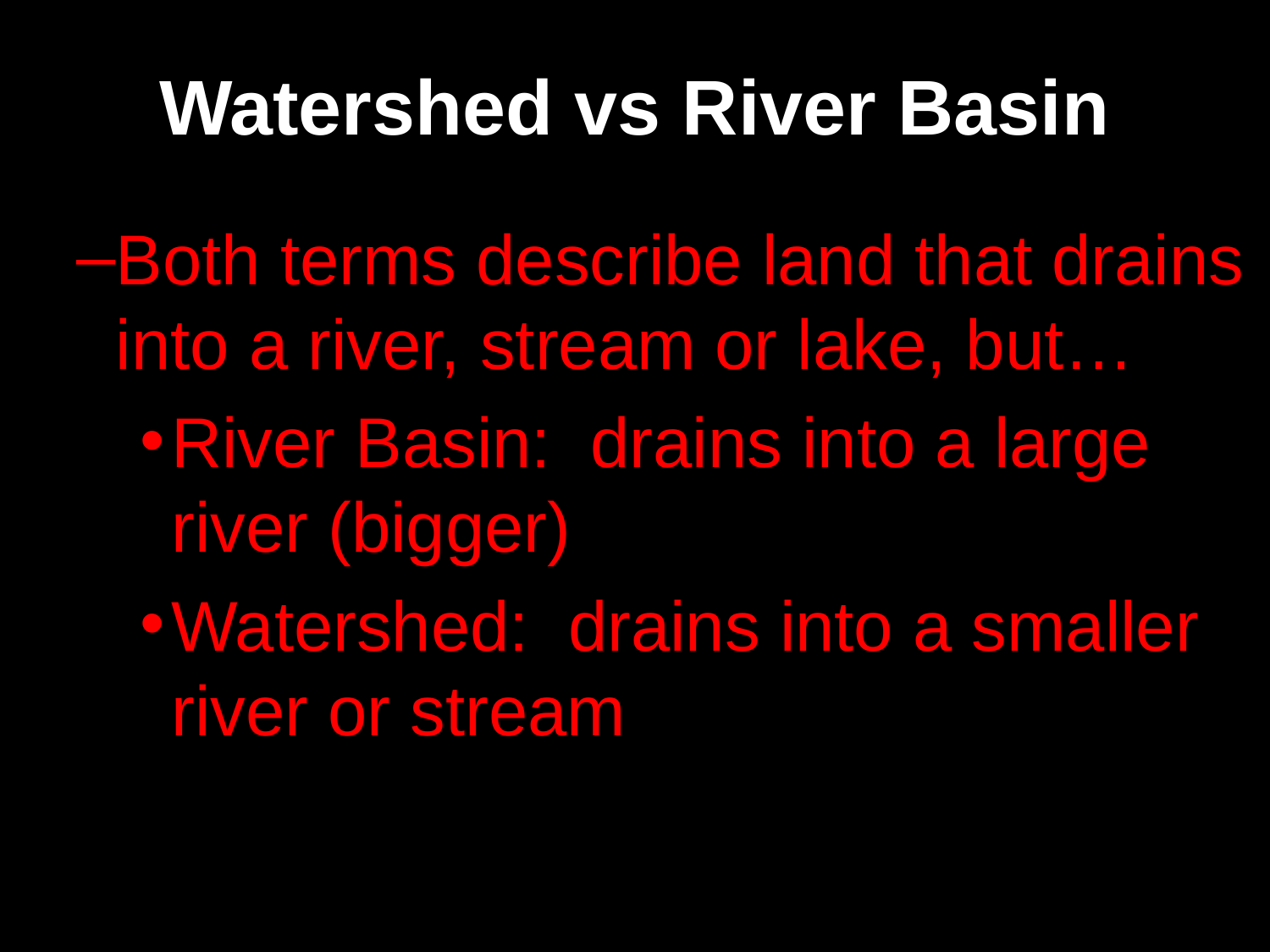

# Watershed vs River Basin
Both terms describe land that drains into a river, stream or lake, but…
River Basin:  drains into a large river (bigger)
Watershed:  drains into a smaller river or stream